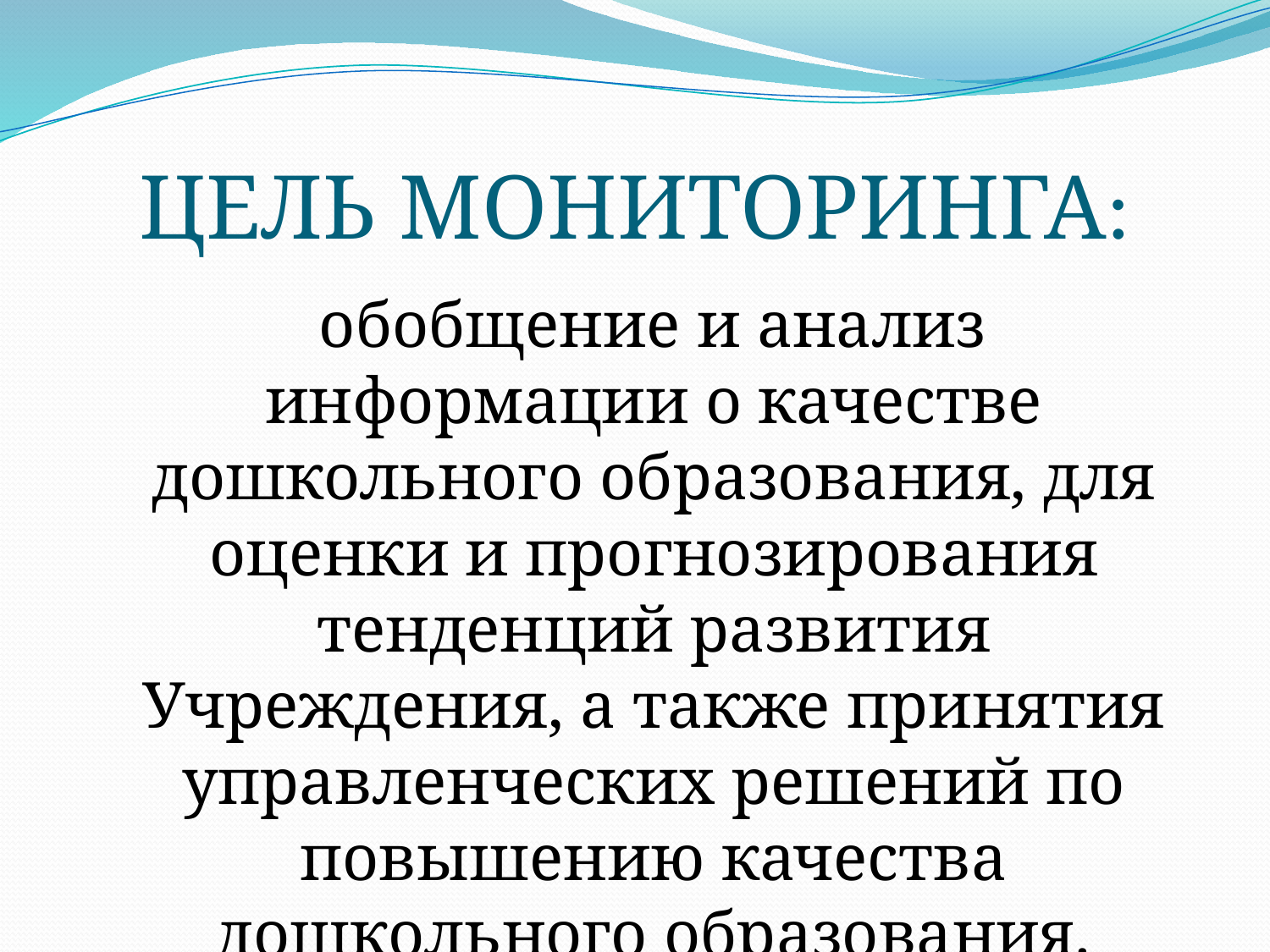

# ЦЕЛЬ МОНИТОРИНГА:
   обобщение и анализ информации о качестве дошкольного образования, для оценки и прогнозирования тенденций развития Учреждения, а также принятия управленческих решений по повышению качества дошкольного образования.